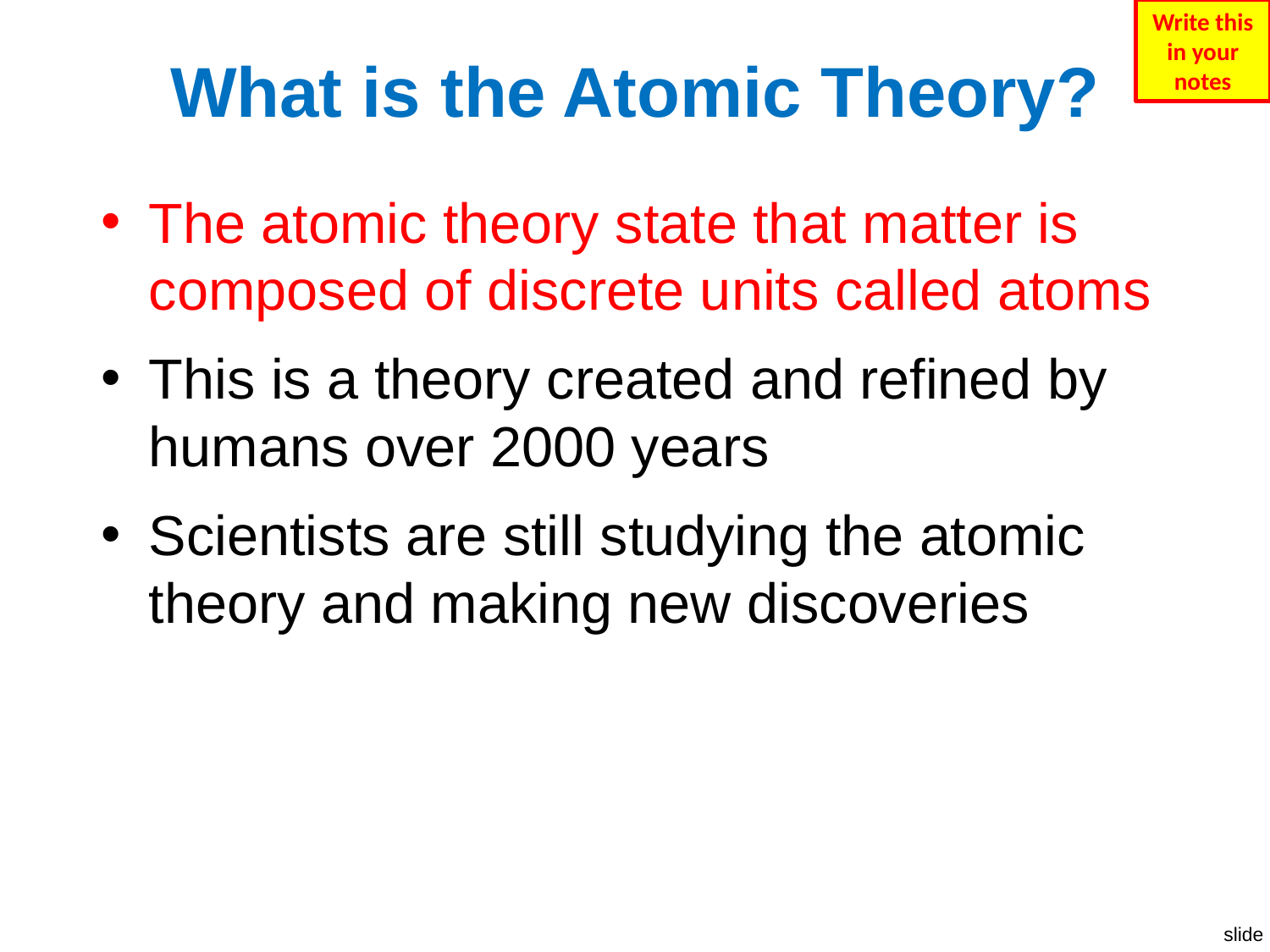

Write this in your notes
# What is the Atomic Theory?
The atomic theory state that matter is composed of discrete units called atoms
This is a theory created and refined by humans over 2000 years
Scientists are still studying the atomic theory and making new discoveries